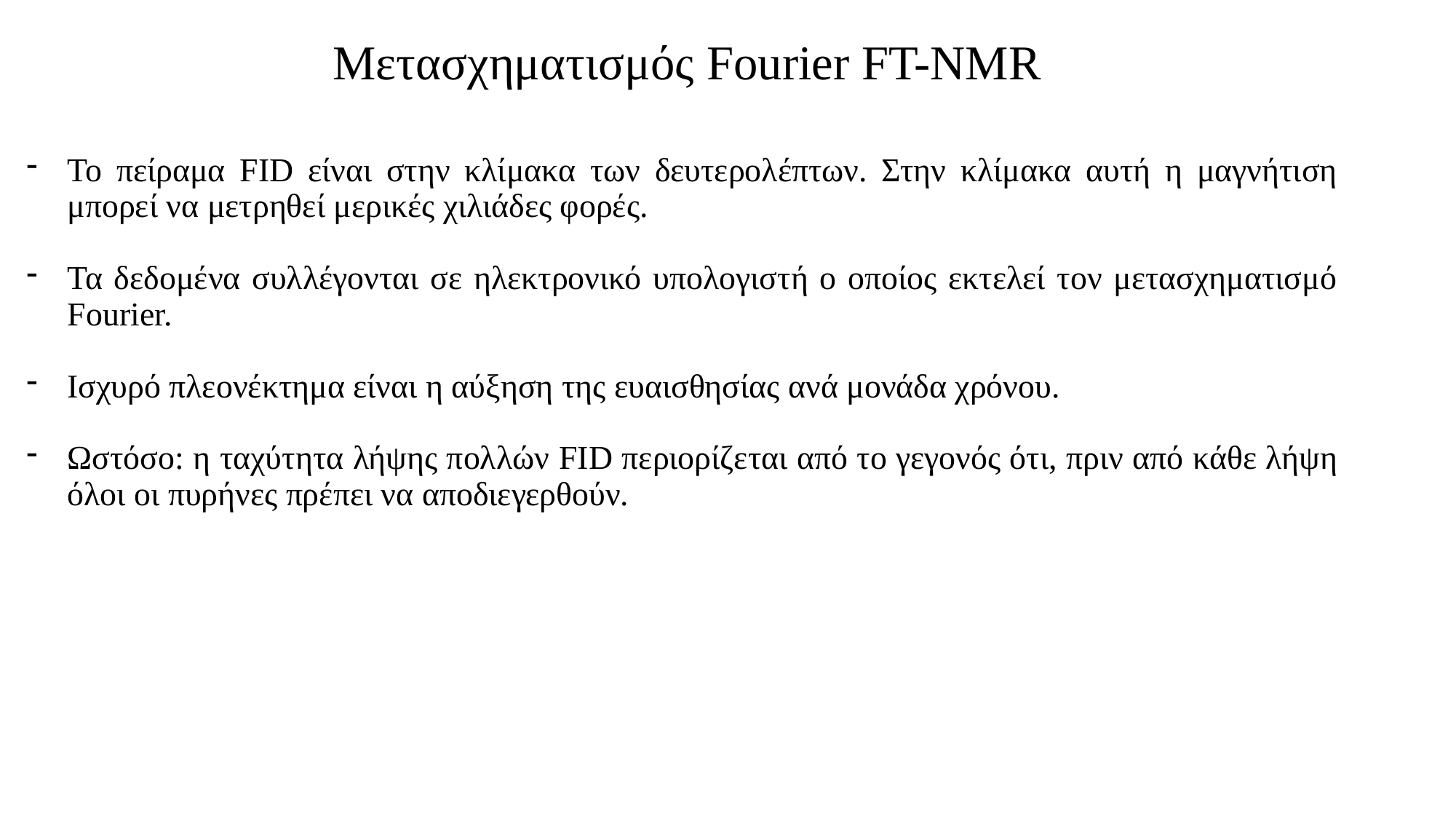

Μετασχηματισμός Fourier FT-NMR
Το πείραμα FID είναι στην κλίμακα των δευτερολέπτων. Στην κλίμακα αυτή η μαγνήτιση μπορεί να μετρηθεί μερικές χιλιάδες φορές.

Τα δεδομένα συλλέγονται σε ηλεκτρονικό υπολογιστή ο οποίος εκτελεί τον μετασχηματισμό Fourier.

Ισχυρό πλεονέκτημα είναι η αύξηση της ευαισθησίας ανά μονάδα χρόνου.

Ωστόσο: η ταχύτητα λήψης πολλών FID περιορίζεται από το γεγονός ότι, πριν από κάθε λήψη όλοι οι πυρήνες πρέπει να αποδιεγερθούν.